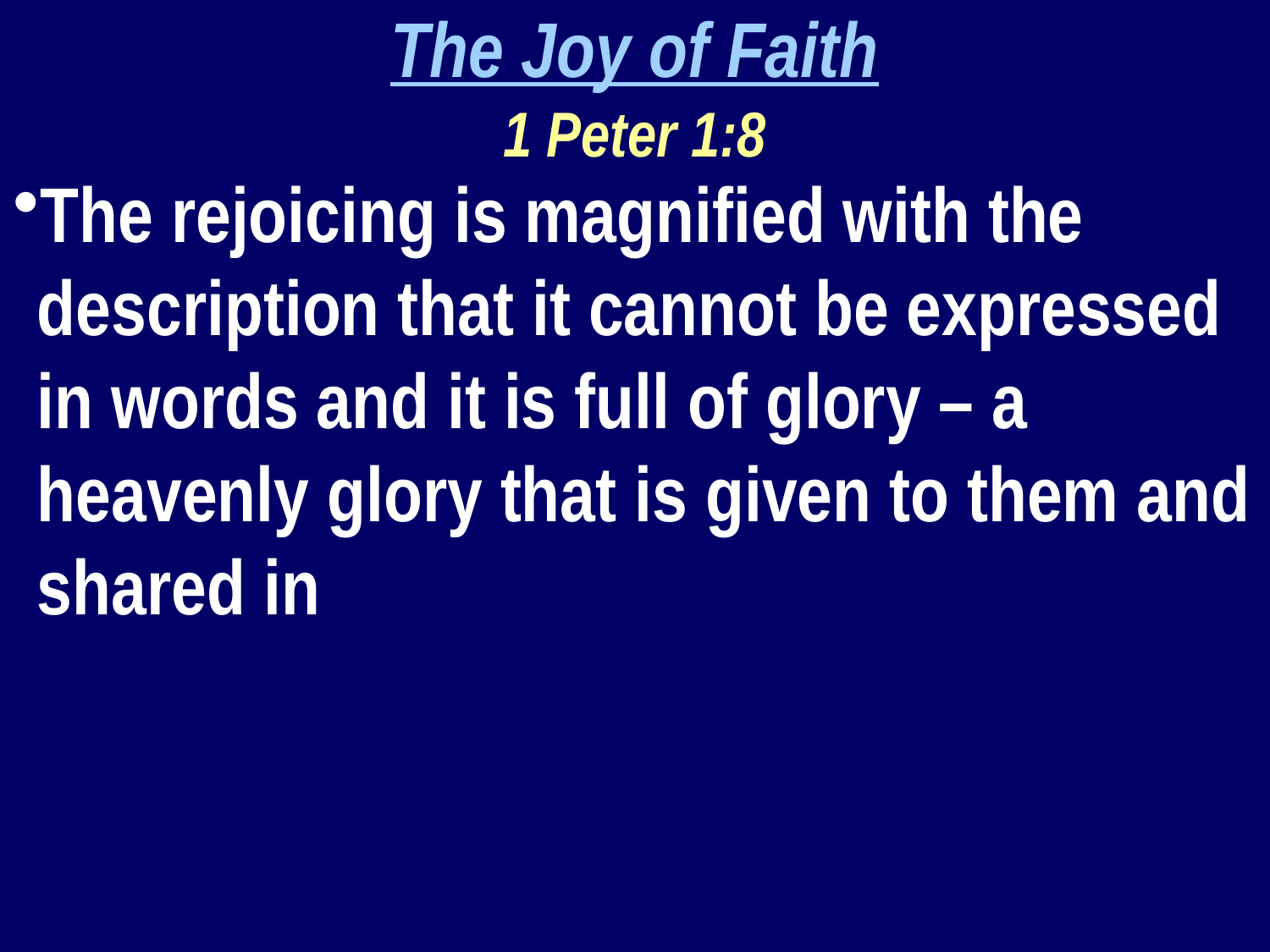

The Joy of Faith
1 Peter 1:8
The rejoicing is magnified with the description that it cannot be expressed in words and it is full of glory – a heavenly glory that is given to them and shared in